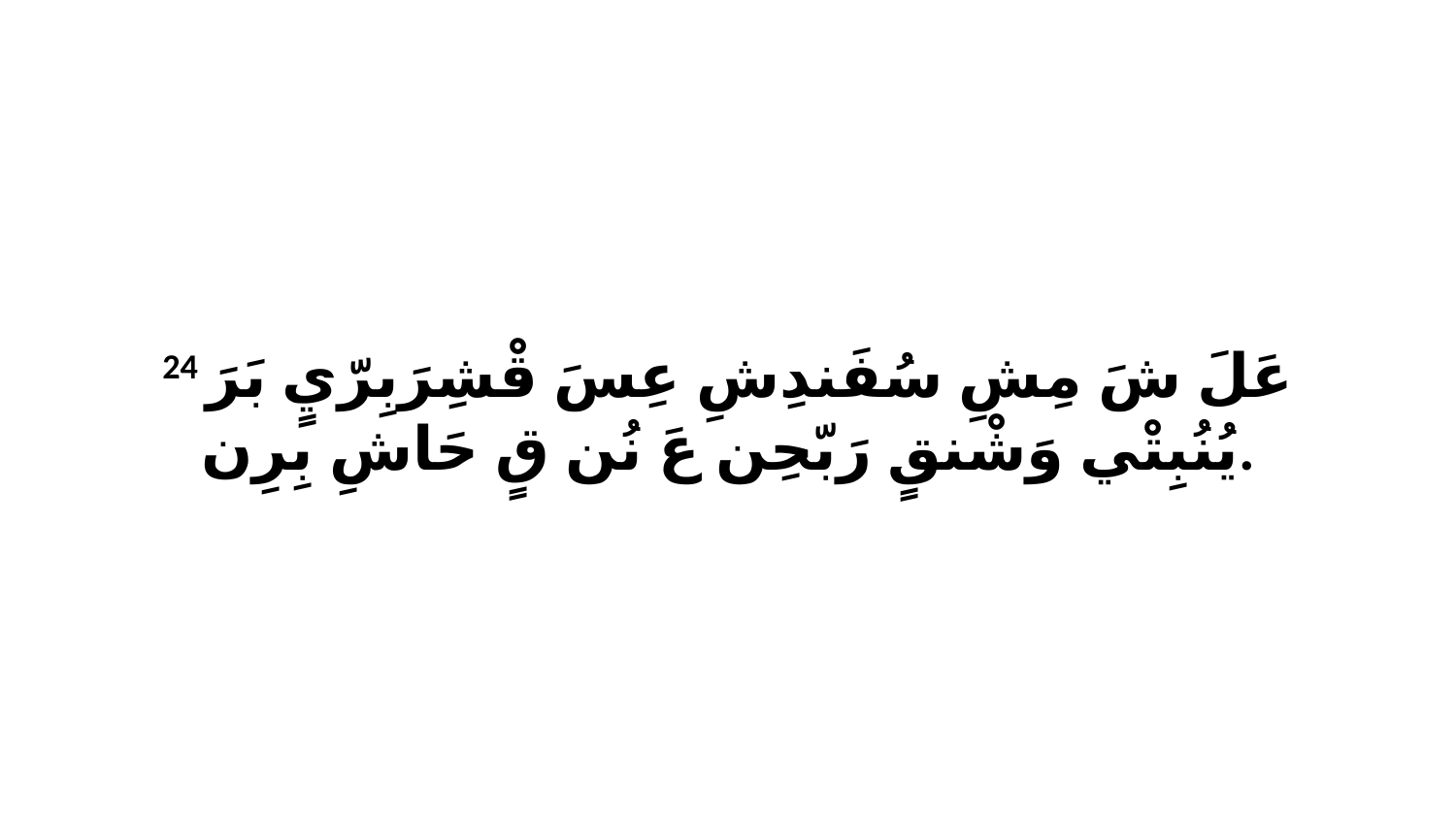

24 عَلَ شَ مِشِ سُفَندِشِ عِسَ قْشِرَبِرّيٍ بَرَ يُنُبِتْي وَشْنقٍ رَبّحِن عَ نُن قٍ حَاشِ بِرِن.